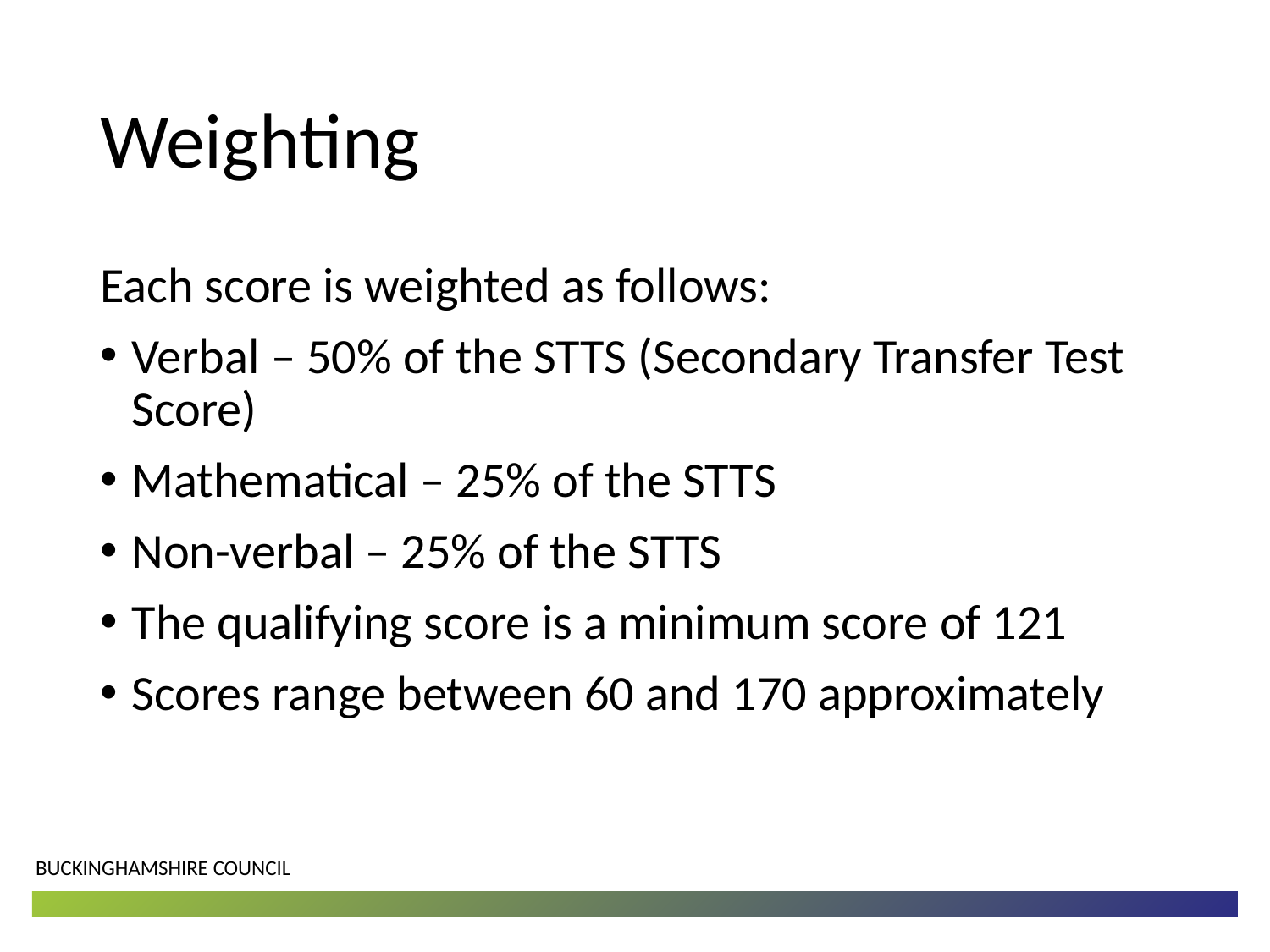

# Weighting
Each score is weighted as follows:
Verbal – 50% of the STTS (Secondary Transfer Test Score)
Mathematical – 25% of the STTS
Non-verbal – 25% of the STTS
The qualifying score is a minimum score of 121
Scores range between 60 and 170 approximately